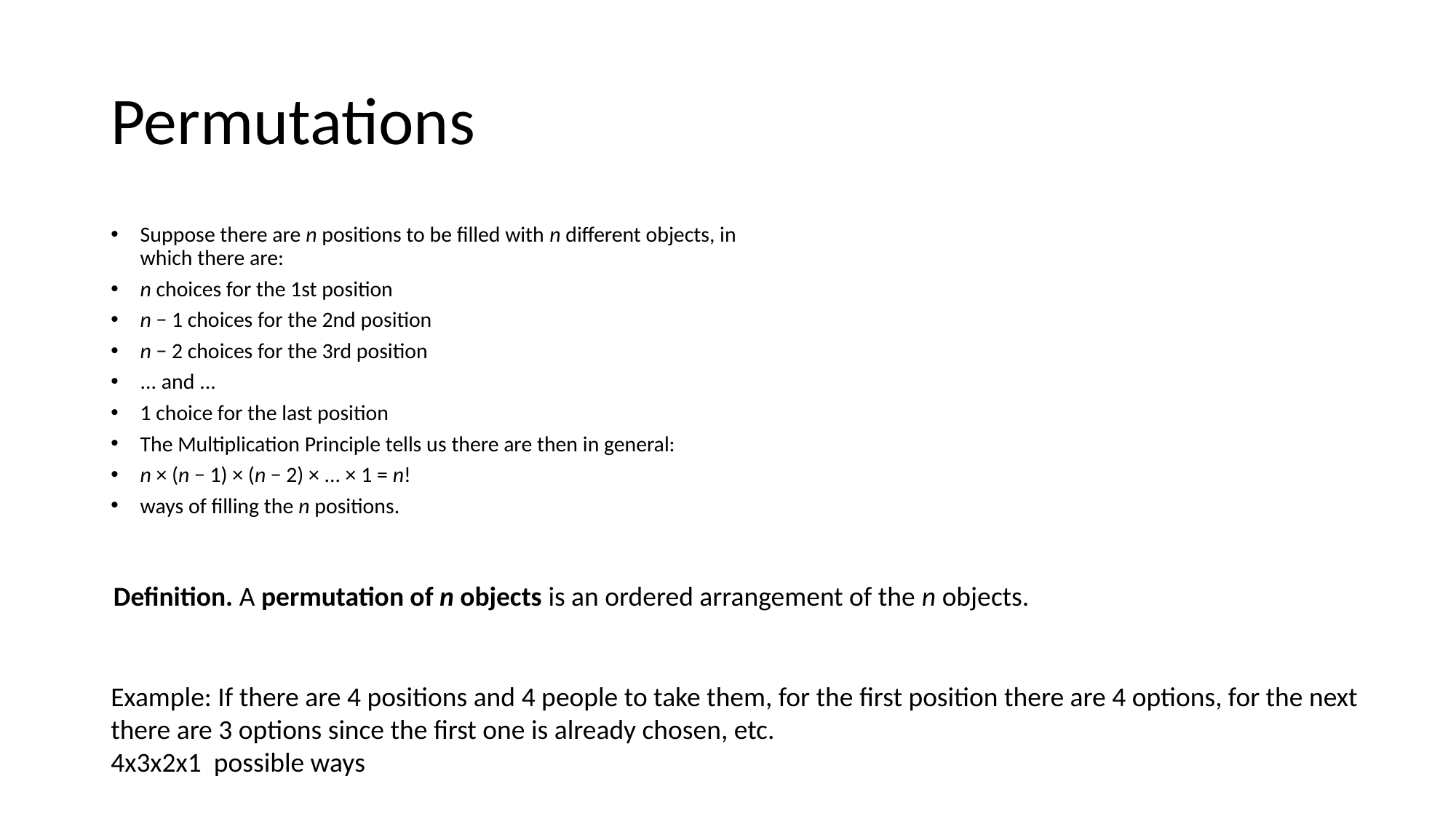

# Permutations
Suppose there are n positions to be filled with n different objects, in which there are:
n choices for the 1st position
n − 1 choices for the 2nd position
n − 2 choices for the 3rd position
... and ...
1 choice for the last position
The Multiplication Principle tells us there are then in general:
n × (n − 1) × (n − 2) × ... × 1 = n!
ways of filling the n positions.

Definition. A permutation of n objects is an ordered arrangement of the n objects.
Example: If there are 4 positions and 4 people to take them, for the first position there are 4 options, for the next there are 3 options since the first one is already chosen, etc.
4x3x2x1  possible ways